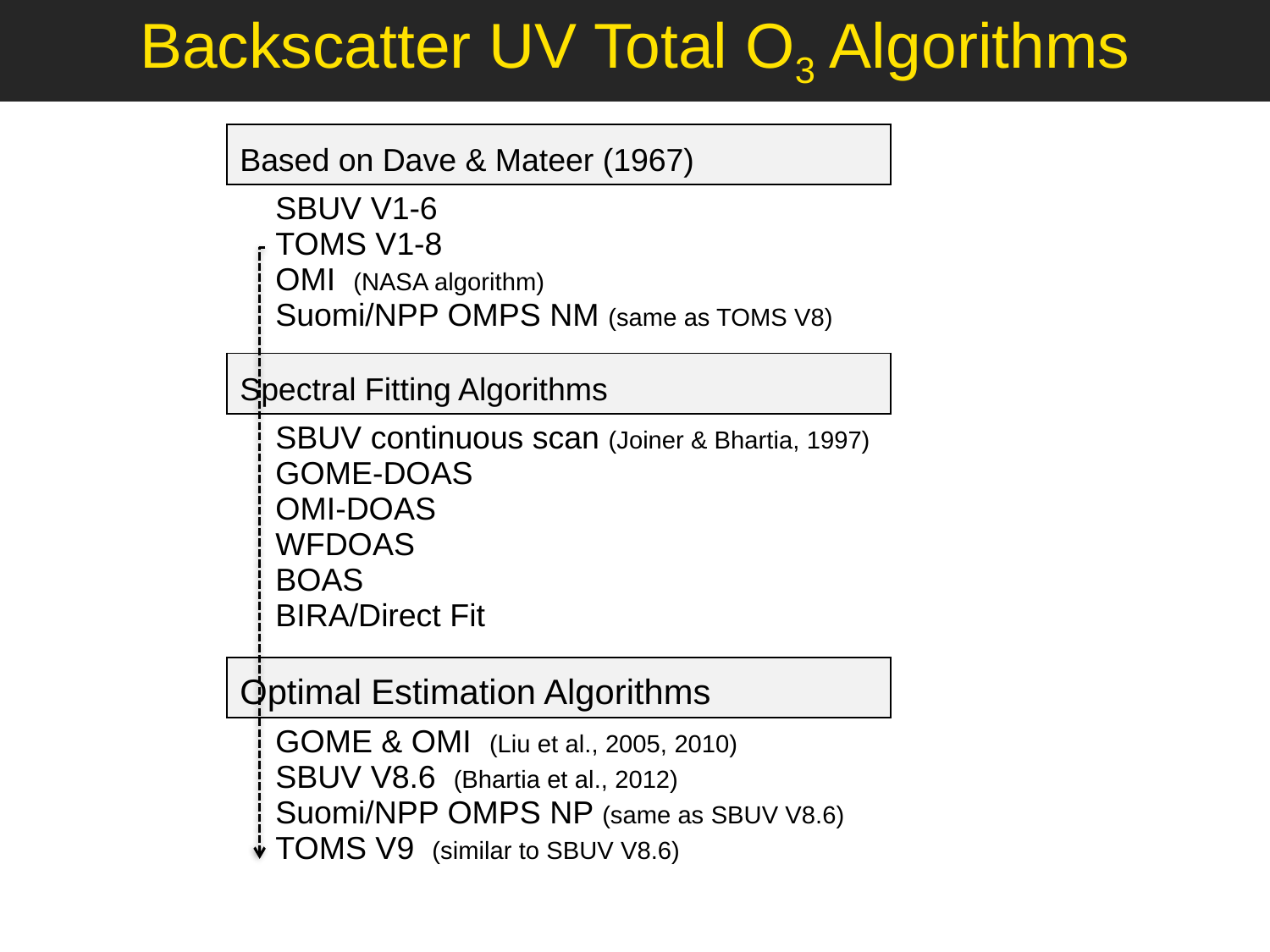

Backscatter UV Total O3 Algorithms
| Based on Dave & Mateer (1967) |
| --- |
| SBUV V1-6 TOMS V1-8 OMI (NASA algorithm) Suomi/NPP OMPS NM (same as TOMS V8) |

| Spectral Fitting Algorithms |
| --- |
| SBUV continuous scan (Joiner & Bhartia, 1997) GOME-DOAS OMI-DOAS WFDOAS BOAS BIRA/Direct Fit |
| Optimal Estimation Algorithms |
| --- |
| GOME & OMI (Liu et al., 2005, 2010) SBUV V8.6 (Bhartia et al., 2012) Suomi/NPP OMPS NP (same as SBUV V8.6) TOMS V9 (similar to SBUV V8.6) |